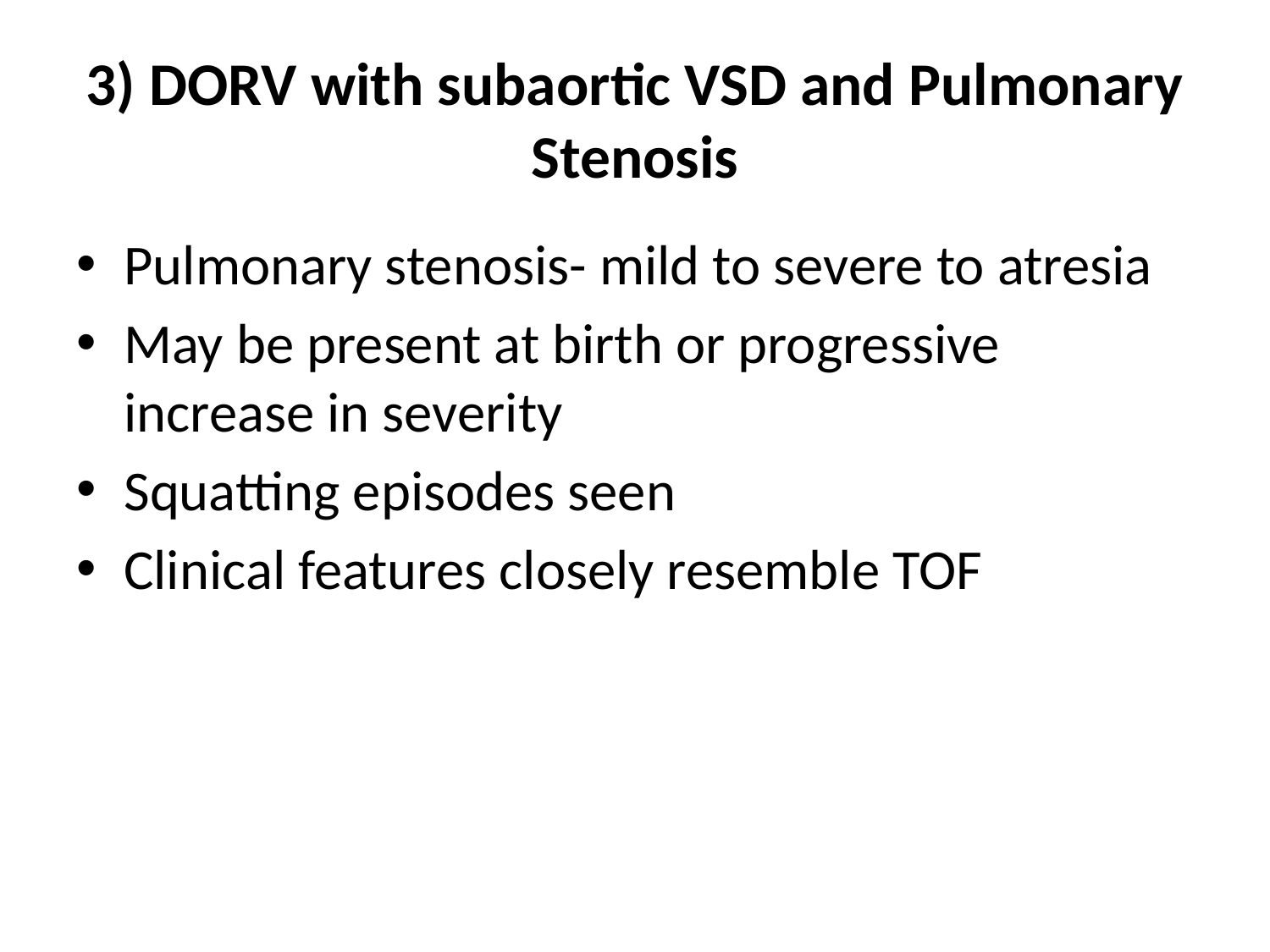

# 3) DORV with subaortic VSD and Pulmonary Stenosis
Pulmonary stenosis- mild to severe to atresia
May be present at birth or progressive increase in severity
Squatting episodes seen
Clinical features closely resemble TOF